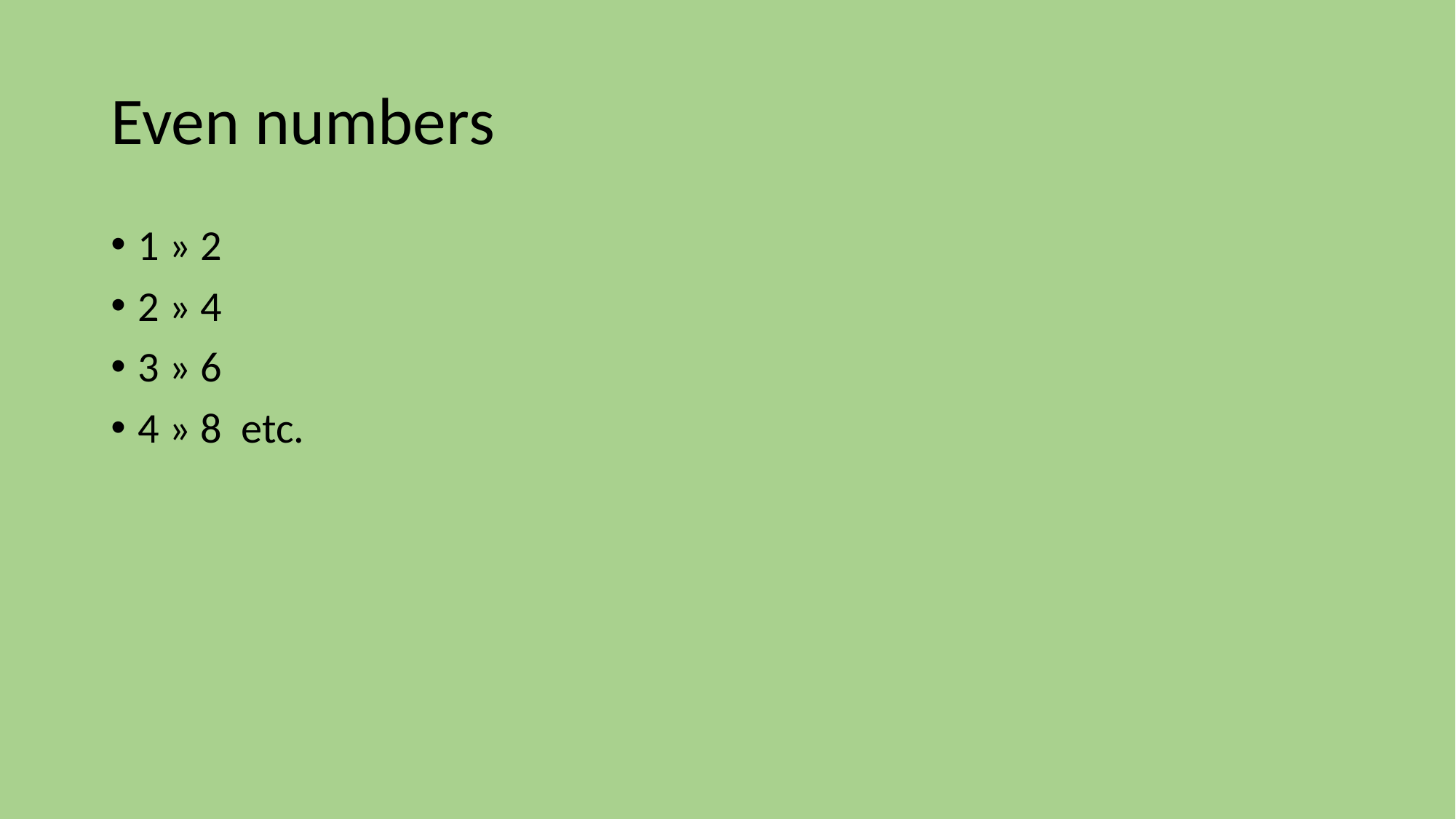

# Even numbers
1 » 2
2 » 4
3 » 6
4 » 8  etc.